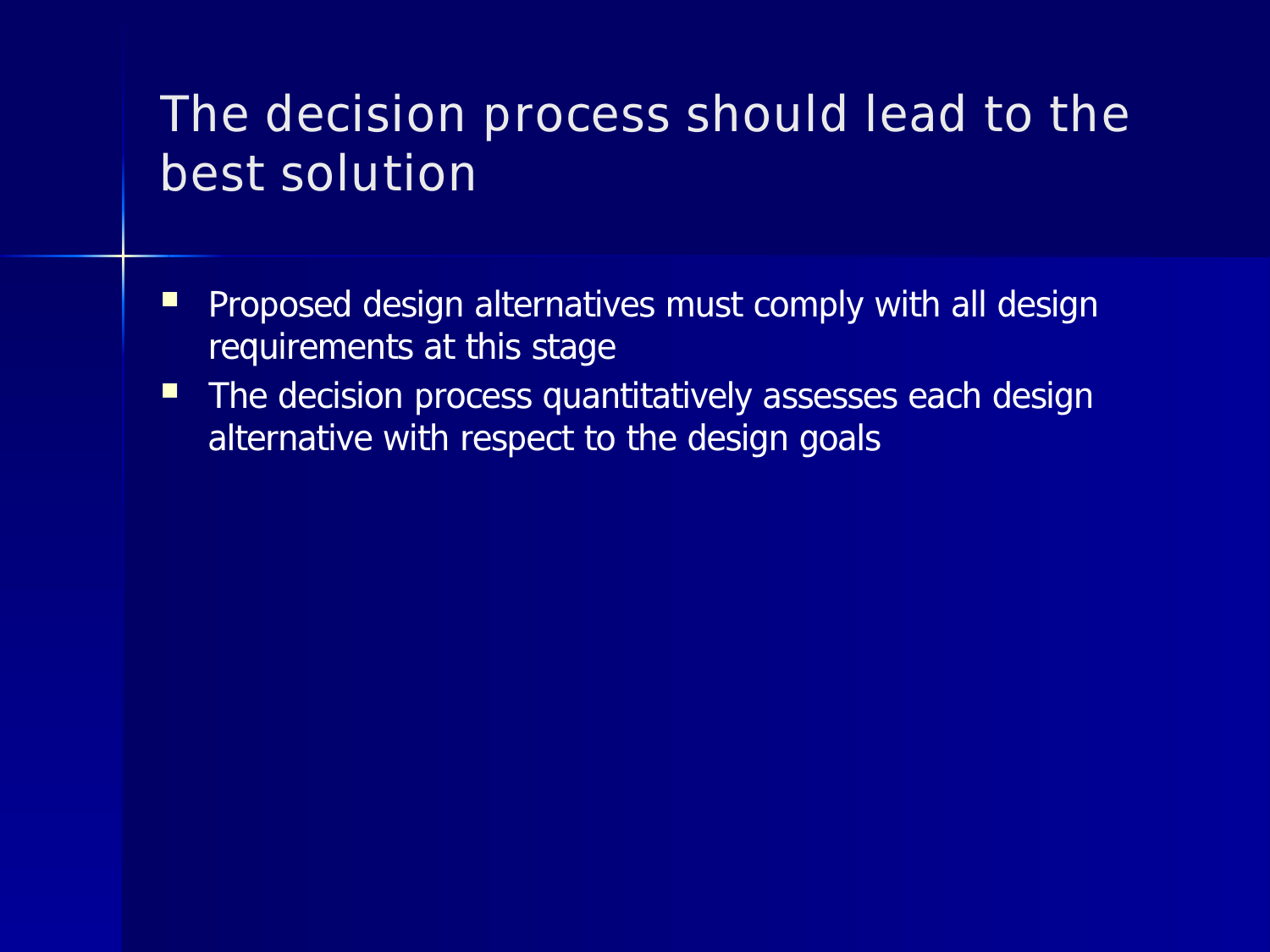

# The decision process should lead to the best solution
Proposed design alternatives must comply with all design requirements at this stage
The decision process quantitatively assesses each design alternative with respect to the design goals